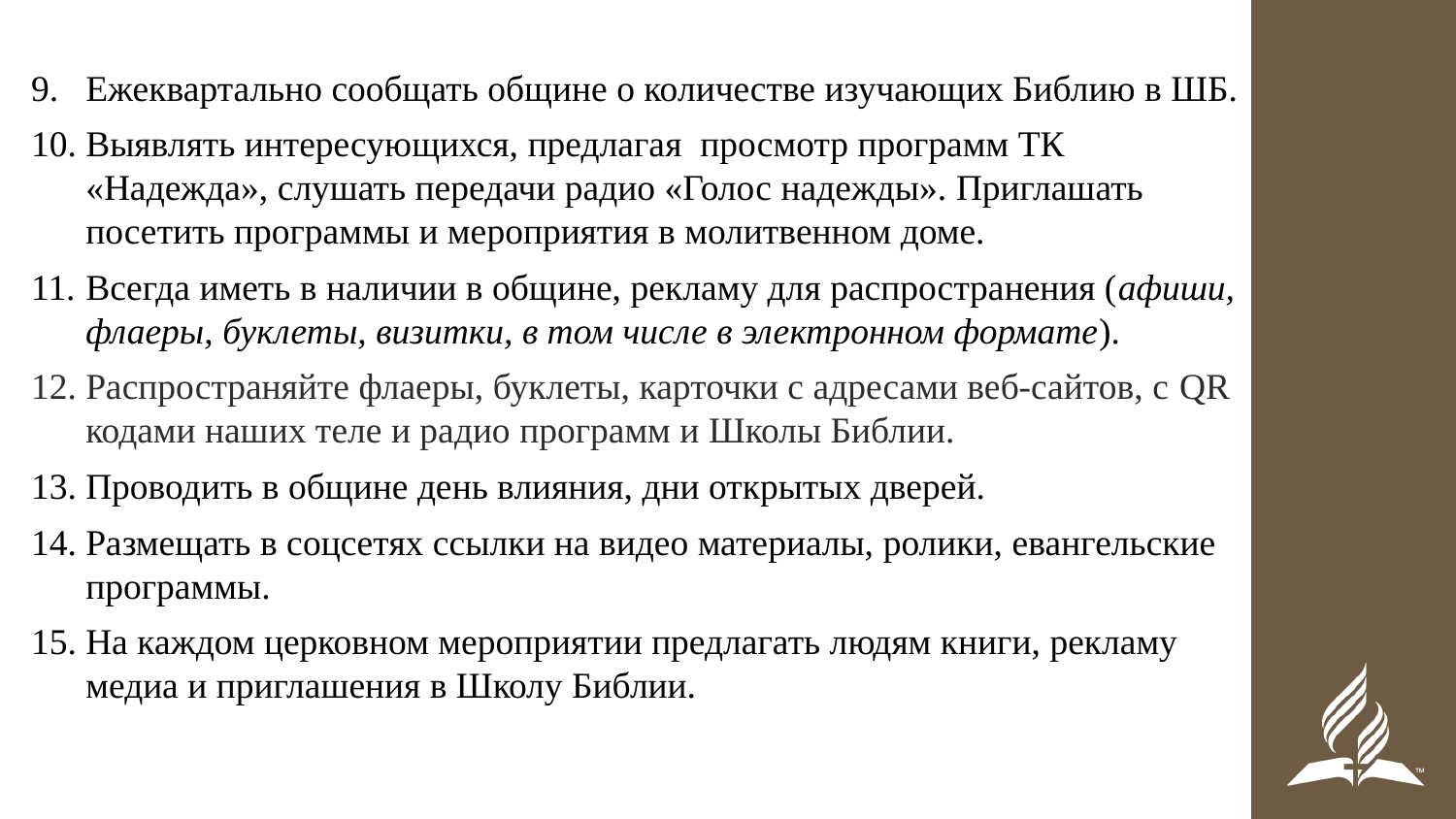

Ежеквартально сообщать общине о количестве изучающих Библию в ШБ.
Выявлять интересующихся, предлагая  просмотр программ ТК «Надежда», слушать передачи радио «Голос надежды». Приглашать посетить программы и мероприятия в молитвенном доме.
Всегда иметь в наличии в общине, рекламу для распространения (афиши, флаеры, буклеты, визитки, в том числе в электронном формате).
Распространяйте флаеры, буклеты, карточки с адресами веб-сайтов, с QR кодами наших теле и радио программ и Школы Библии.
Проводить в общине день влияния, дни открытых дверей.
Размещать в соцсетях ссылки на видео материалы, ролики, евангельские программы.
На каждом церковном мероприятии предлагать людям книги, рекламу медиа и приглашения в Школу Библии.